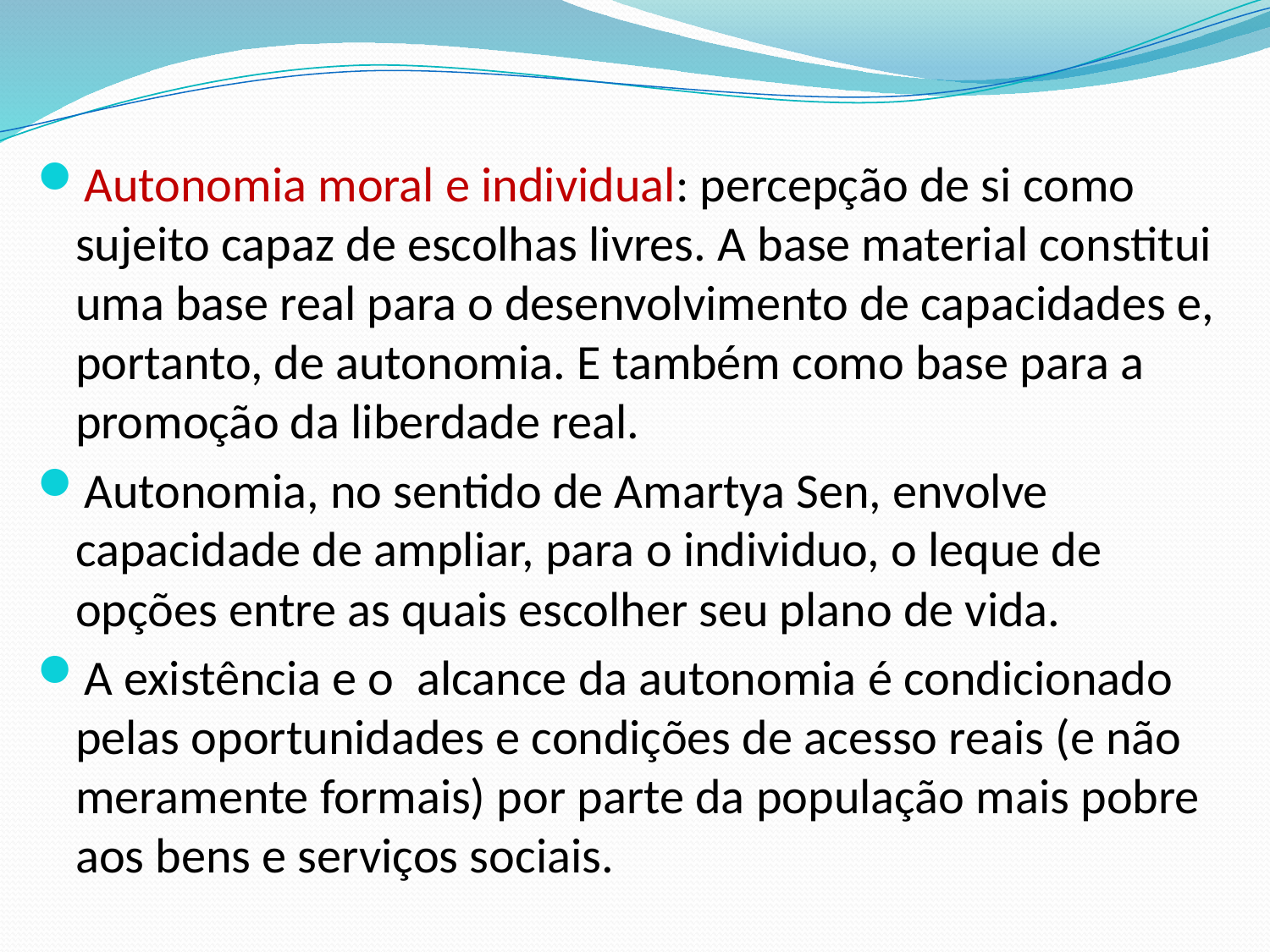

Autonomia moral e individual: percepção de si como sujeito capaz de escolhas livres. A base material constitui uma base real para o desenvolvimento de capacidades e, portanto, de autonomia. E também como base para a promoção da liberdade real.
Autonomia, no sentido de Amartya Sen, envolve capacidade de ampliar, para o individuo, o leque de opções entre as quais escolher seu plano de vida.
A existência e o  alcance da autonomia é condicionado pelas oportunidades e condições de acesso reais (e não meramente formais) por parte da população mais pobre aos bens e serviços sociais.